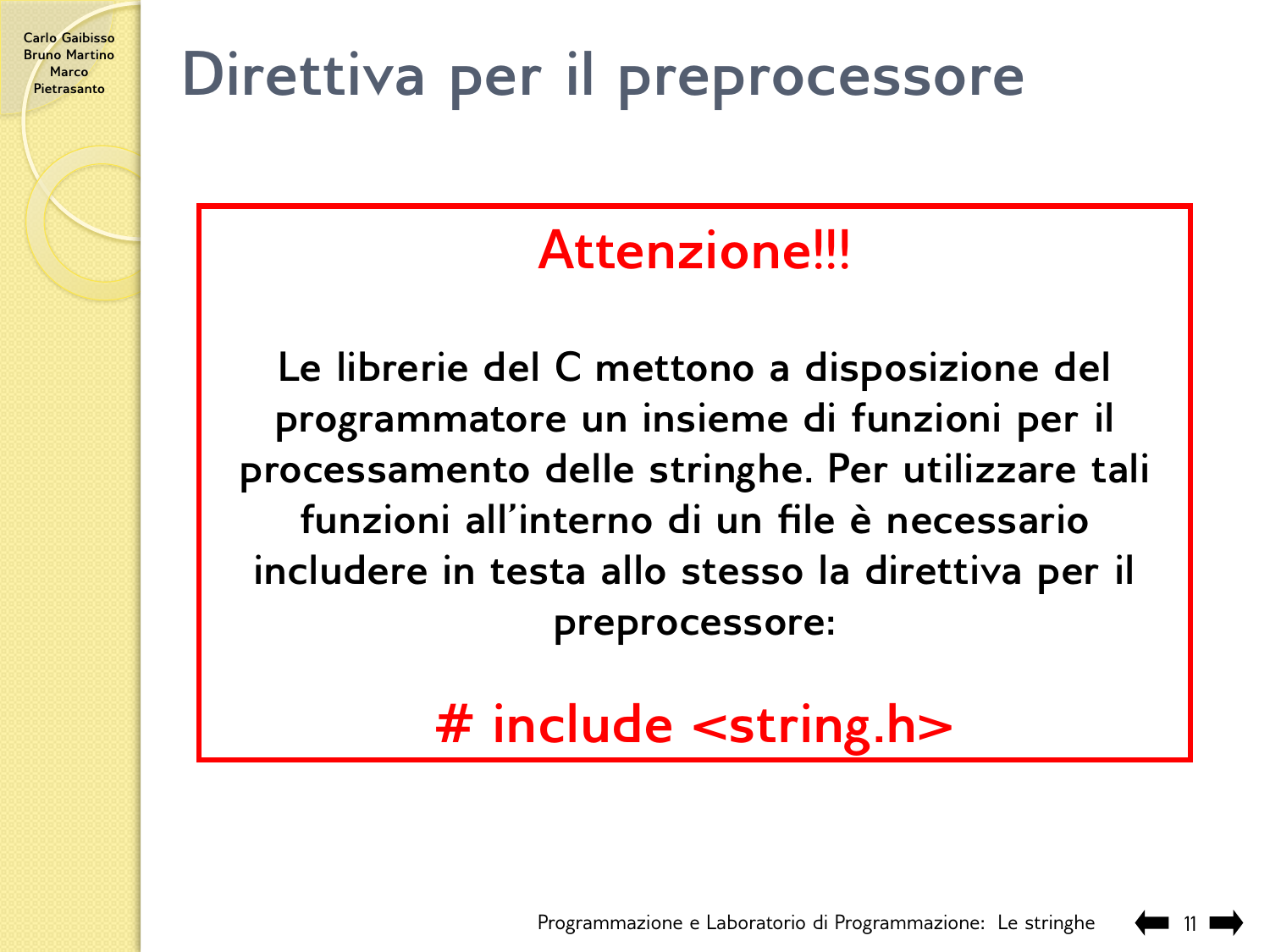

# Direttiva per il preprocessore
Attenzione!!!

Le librerie del C mettono a disposizione del programmatore un insieme di funzioni per il processamento delle stringhe. Per utilizzare tali funzioni all’interno di un file è necessario includere in testa allo stesso la direttiva per il preprocessore:

# include <string.h>
Programmazione e Laboratorio di Programmazione:  Le stringhe
11